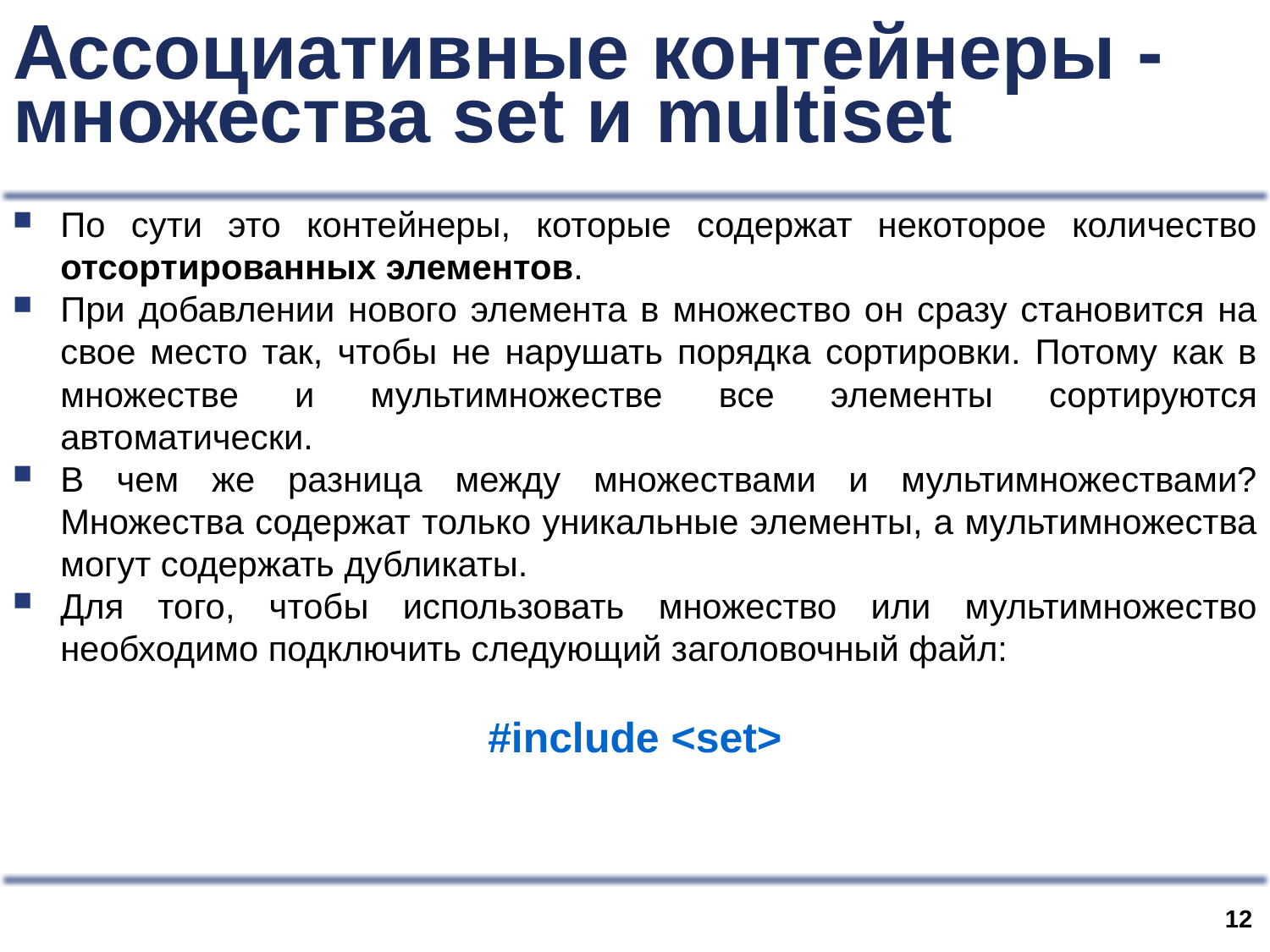

# Ассоциативные контейнеры - множества set и multiset
По сути это контейнеры, которые содержат некоторое количество отсортированных элементов.
При добавлении нового элемента в множество он сразу становится на свое место так, чтобы не нарушать порядка сортировки. Потому как в множестве и мультимножестве все элементы сортируются автоматически.
В чем же разница между множествами и мультимножествами? Множества содержат только уникальные элементы, а мультимножества могут содержать дубликаты.
Для того, чтобы использовать множество или мультимножество необходимо подключить следующий заголовочный файл:

#include <set>
12